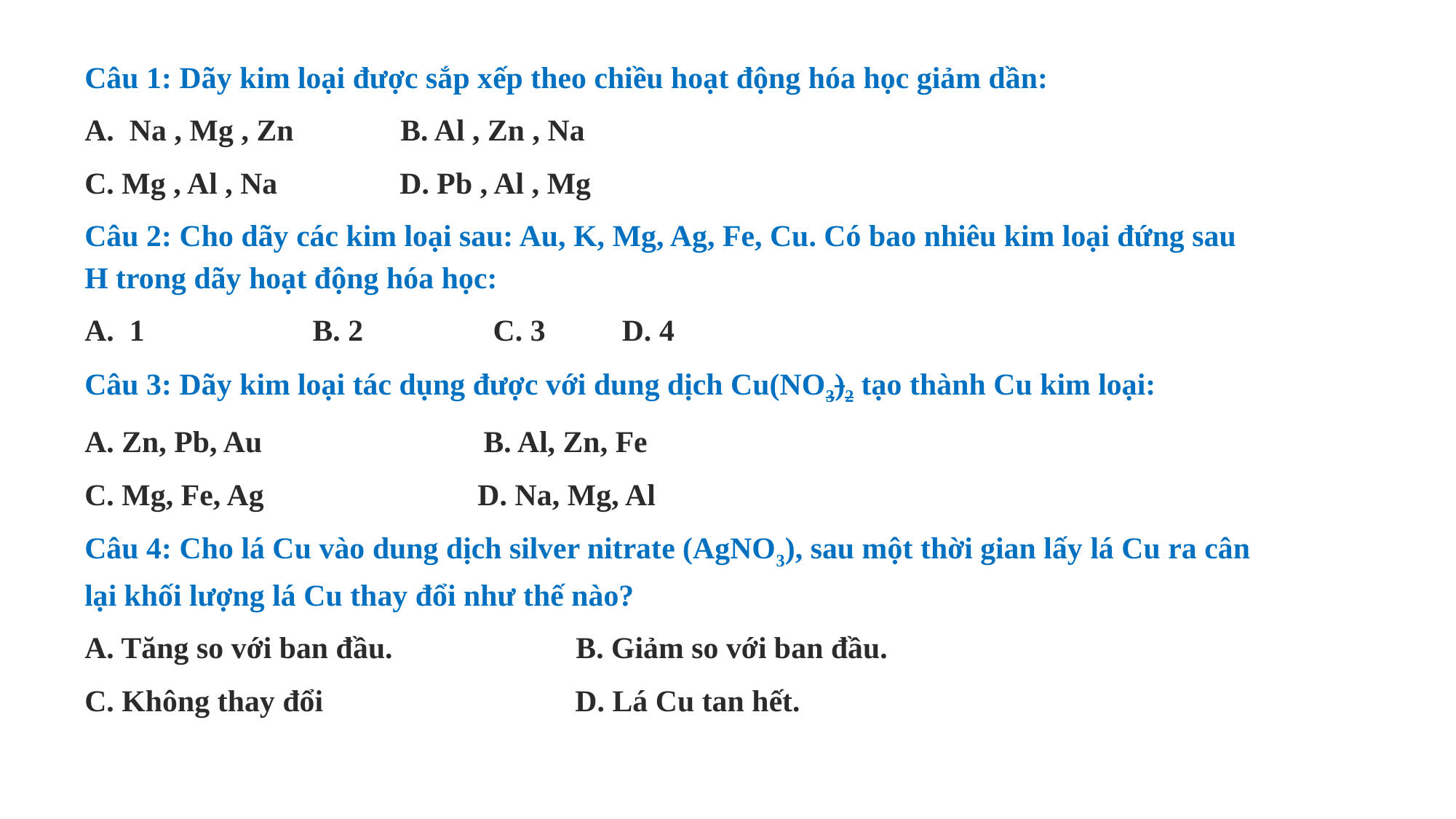

Câu 1: Dãy kim loại được sắp xếp theo chiều hoạt động hóa học giảm dần:
A.  Na , Mg , Zn              B. Al , Zn , Na
C. Mg , Al , Na                D. Pb , Al , Mg
Câu 2: Cho dãy các kim loại sau: Au, K, Mg, Ag, Fe, Cu. Có bao nhiêu kim loại đứng sau H trong dãy hoạt động hóa học:
A.  1                      B. 2                 C. 3          D. 4
Câu 3: Dãy kim loại tác dụng được với dung dịch Cu(NO3)2 tạo thành Cu kim loại:
A. Zn, Pb, Au                             B. Al, Zn, Fe
C. Mg, Fe, Ag                            D. Na, Mg, Al
Câu 4: Cho lá Cu vào dung dịch silver nitrate (AgNO3), sau một thời gian lấy lá Cu ra cân lại khối lượng lá Cu thay đổi như thế nào?
A. Tăng so với ban đầu.                        B. Giảm so với ban đầu.
C. Không thay đổi                                 D. Lá Cu tan hết.